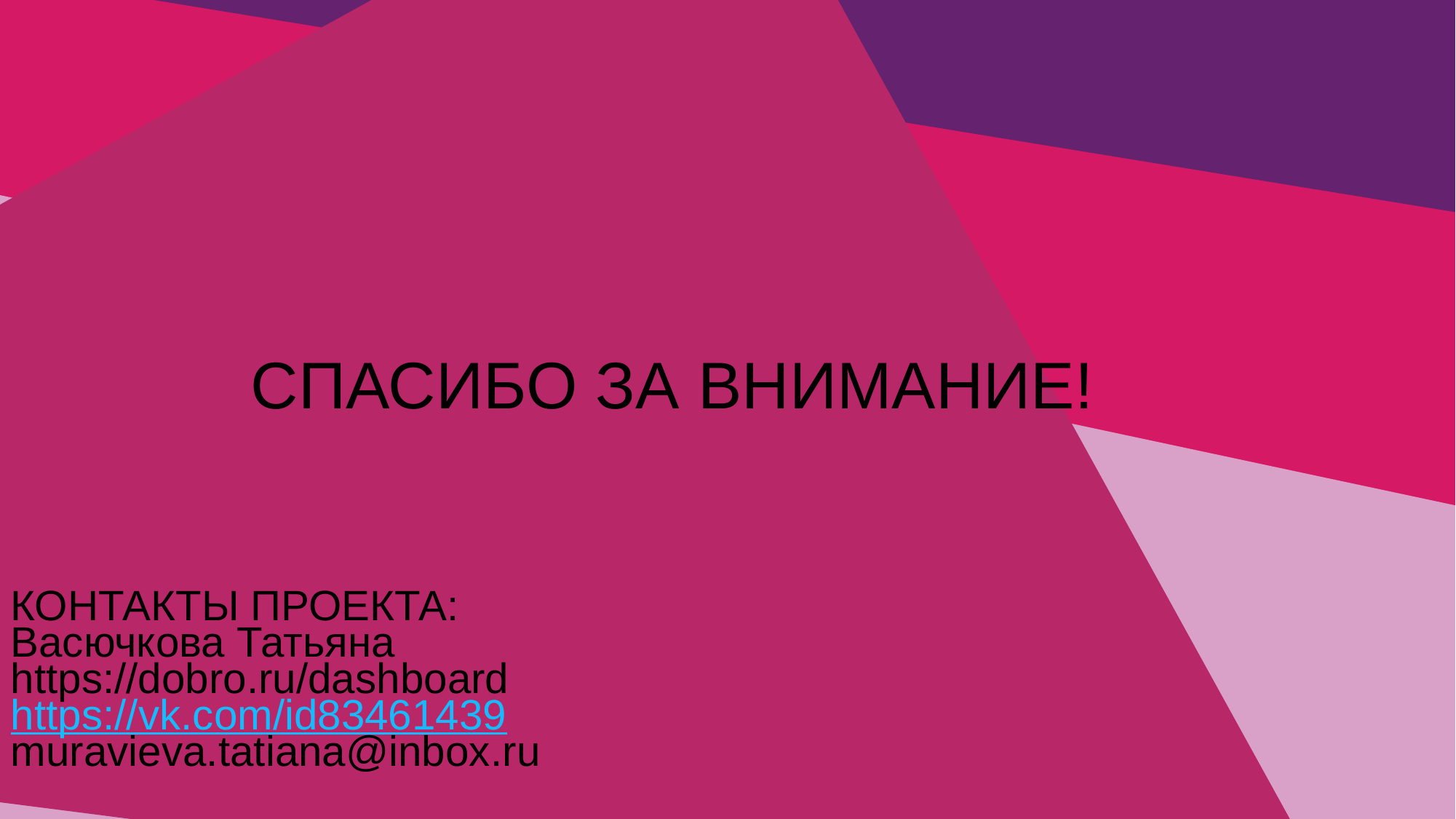

СПАСИБО ЗА ВНИМАНИЕ!
КОНТАКТЫ ПРОЕКТА:
Васючкова Татьяна
https://dobro.ru/dashboard
https://vk.com/id83461439
muravieva.tatiana@inbox.ru